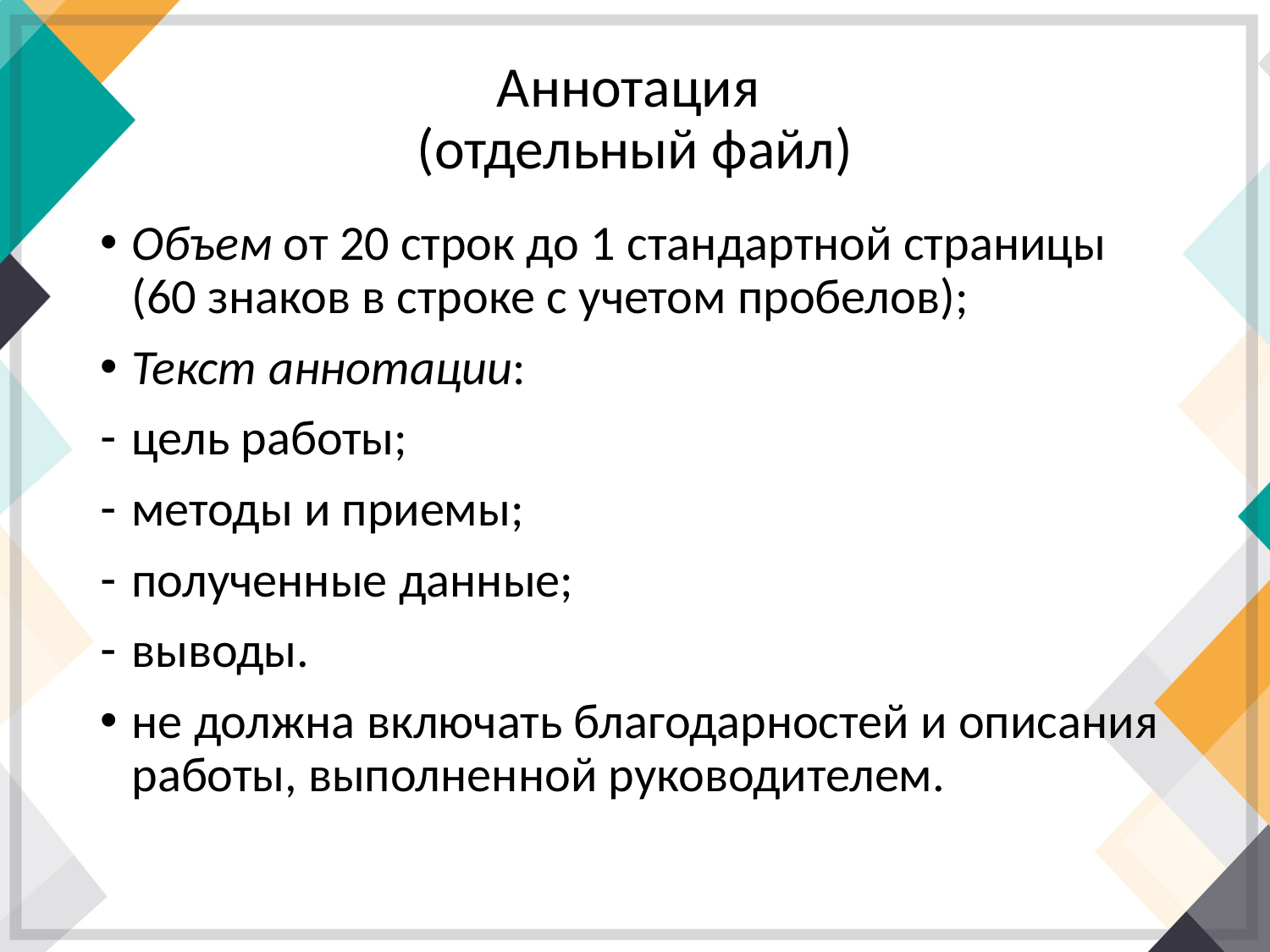

# Аннотация (отдельный файл)
Объем от 20 строк до 1 стандартной страницы (60 знаков в строке с учетом пробелов);
Текст аннотации:
цель работы;
методы и приемы;
полученные данные;
выводы.
не должна включать благодарностей и описания работы, выполненной руководителем.